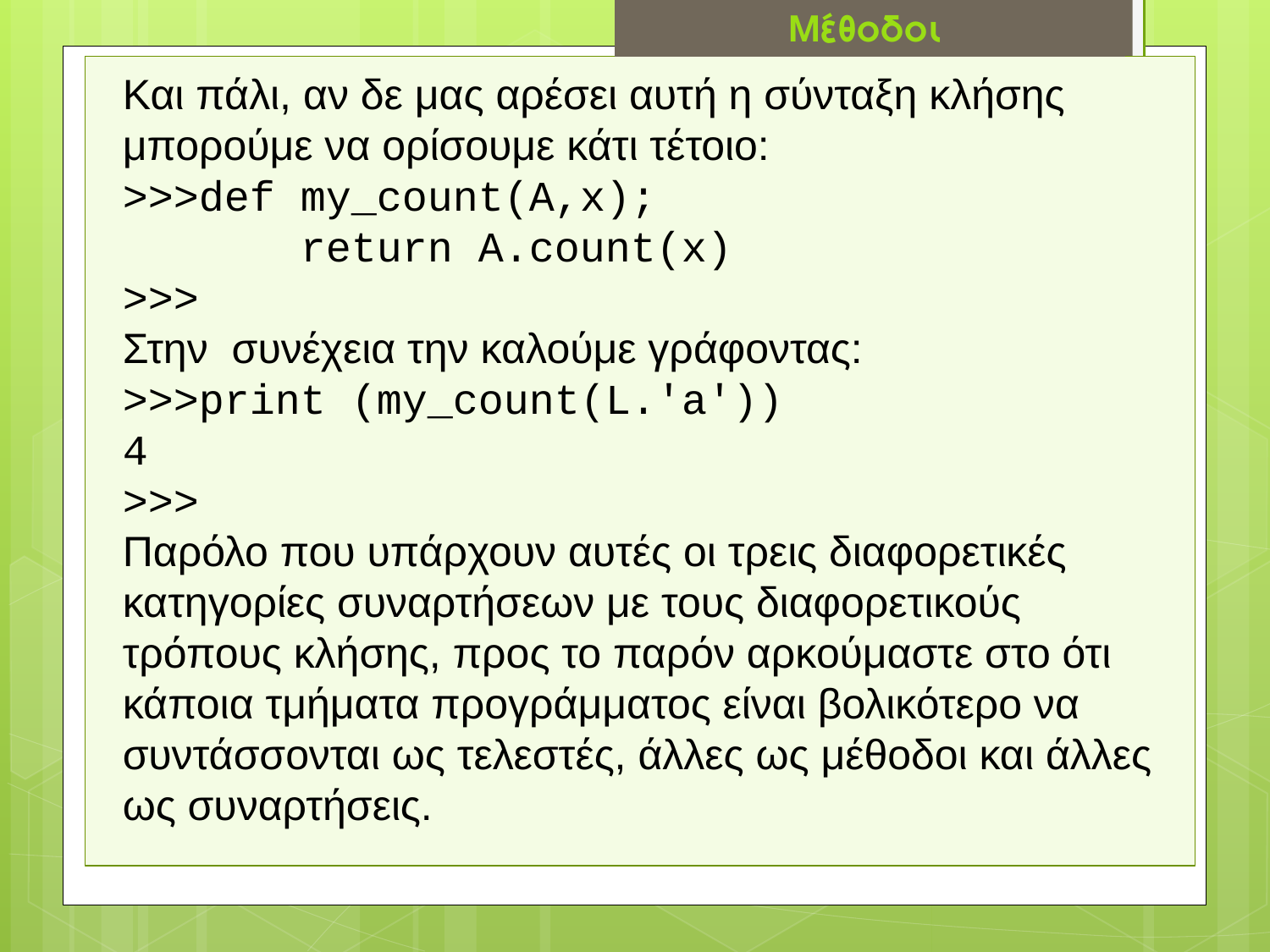

Μέθοδοι

Και πάλι, αν δε μας αρέσει αυτή η σύνταξη κλήσης μπορούμε να ορίσουμε κάτι τέτοιο:
>>>def my_count(A,x);
       return A.count(x)
>>>
Στην  συνέχεια την καλούμε γράφοντας:
>>>print (my_count(L.'a'))
4
>>>
Παρόλο που υπάρχουν αυτές οι τρεις διαφορετικές κατηγορίες συναρτήσεων με τους διαφορετικούς τρόπους κλήσης, προς το παρόν αρκούμαστε στο ότι κάποια τμήματα προγράμματος είναι βολικότερο να συντάσσονται ως τελεστές, άλλες ως μέθοδοι και άλλες ως συναρτήσεις.